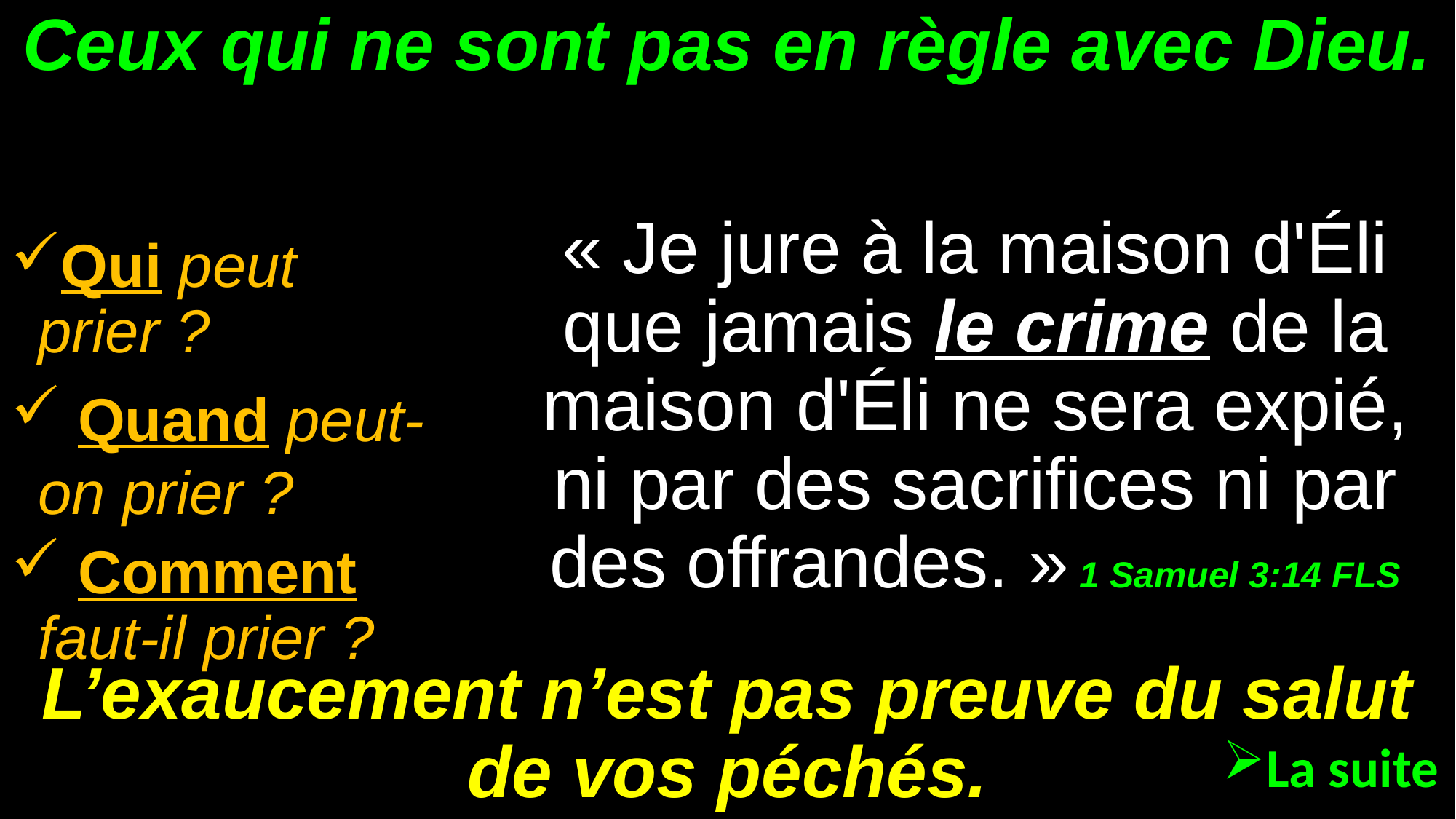

# Ceux qui ne sont pas en règle avec Dieu.
« Je jure à la maison d'Éli que jamais le crime de la maison d'Éli ne sera expié, ni par des sacrifices ni par des offrandes. » 1 Samuel 3:14 FLS
Qui peut prier ?
 Quand peut-on prier ?
 Comment faut-il prier ?
L’exaucement n’est pas preuve du salut de vos péchés.
La suite